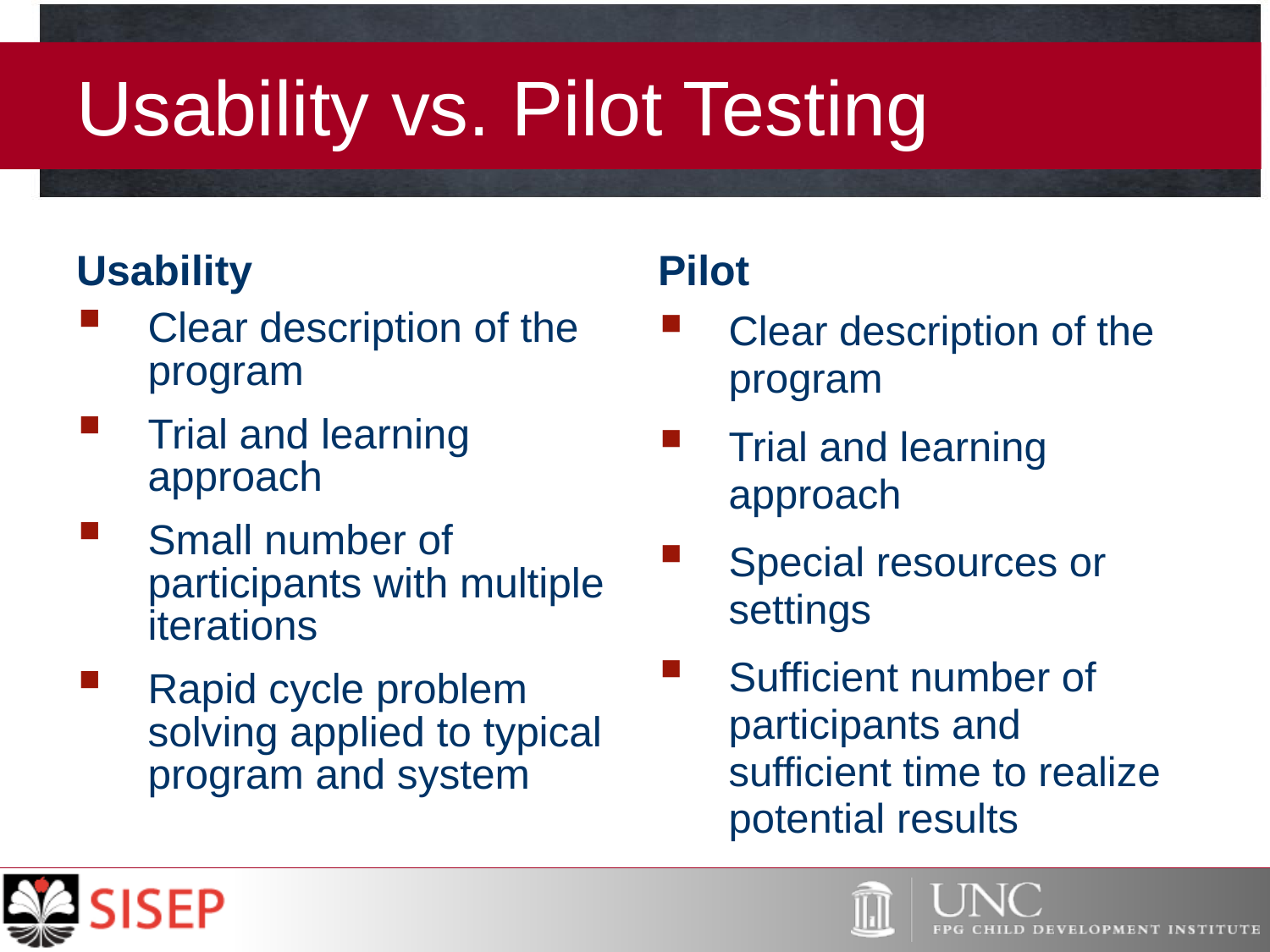

# Usability vs. Pilot Testing
Usability
Pilot
Clear description of the program
Trial and learning approach
Small number of participants with multiple iterations
Rapid cycle problem solving applied to typical program and system
Clear description of the program
Trial and learning approach
Special resources or settings
Sufficient number of participants and sufficient time to realize potential results